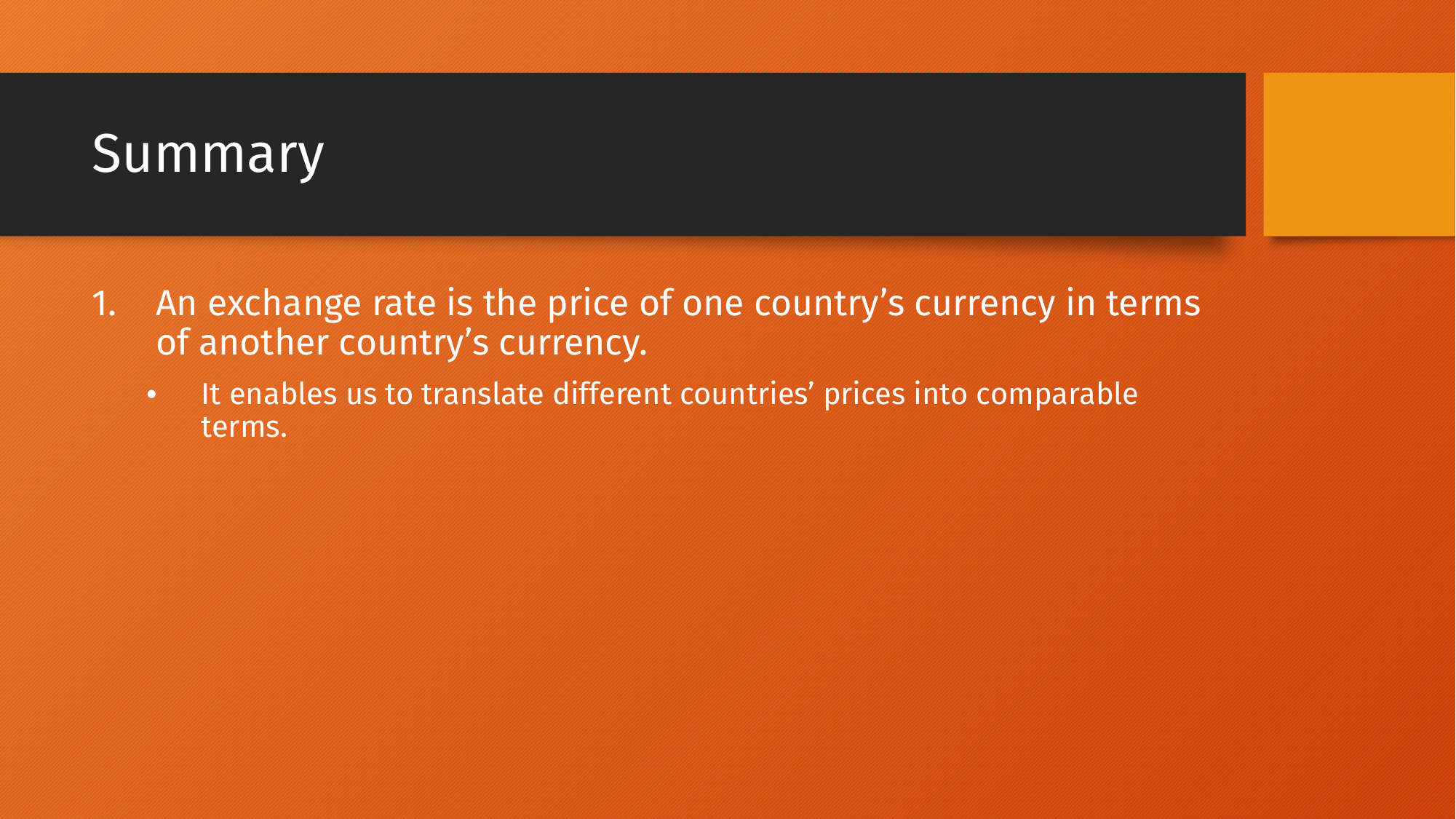

# Summary
An exchange rate is the price of one country’s currency in terms of another country’s currency.
It enables us to translate different countries’ prices into comparable terms.